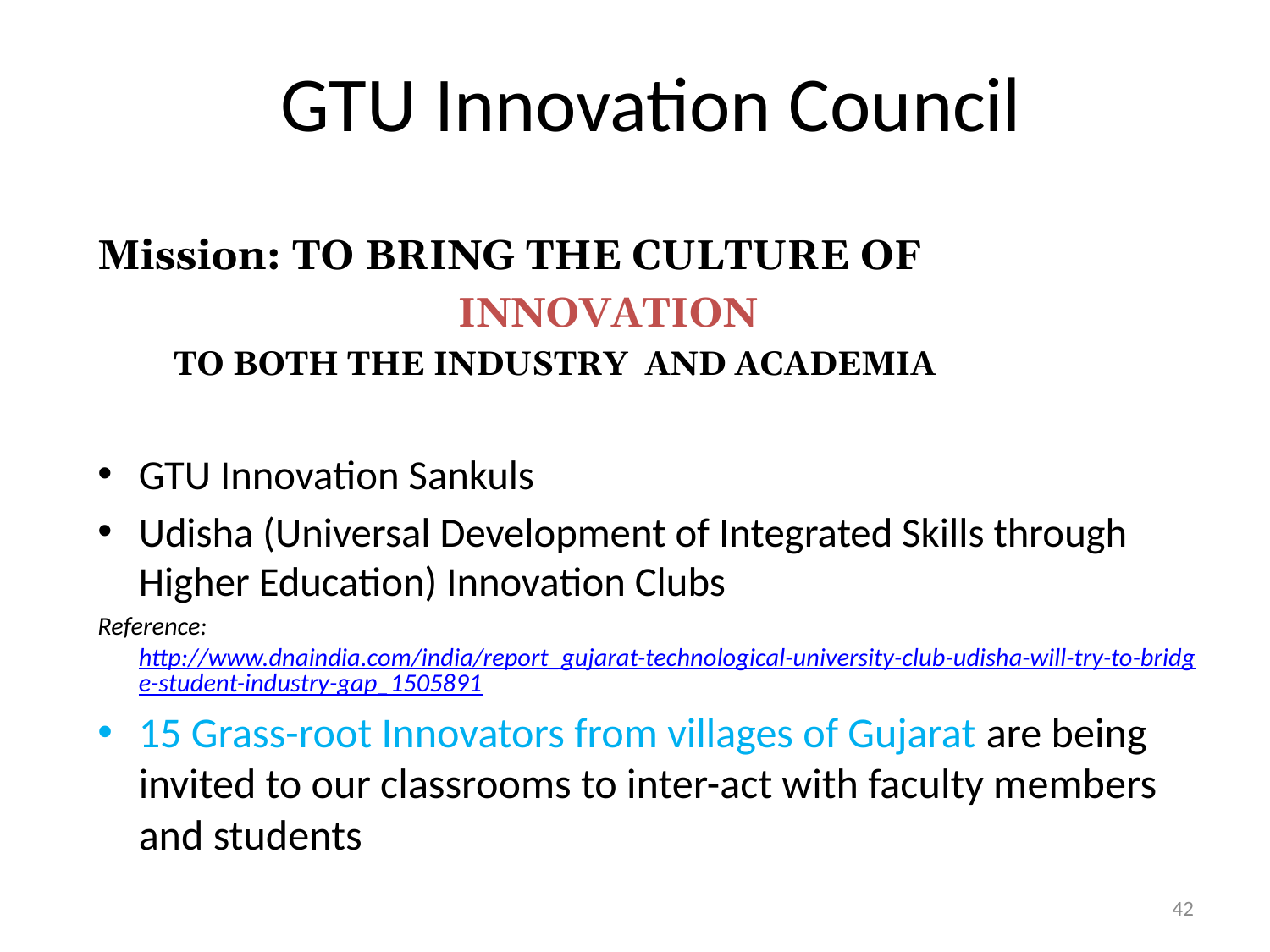

# GTU Innovation Council
Mission: TO BRING THE CULTURE OF
                                  INNOVATION
         TO BOTH THE INDUSTRY  AND ACADEMIA

GTU Innovation Sankuls
Udisha (Universal Development of Integrated Skills through Higher Education) Innovation Clubs
Reference: http://www.dnaindia.com/india/report_gujarat-technological-university-club-udisha-will-try-to-bridge-student-industry-gap_1505891
15 Grass-root Innovators from villages of Gujarat are being invited to our classrooms to inter-act with faculty members and students

42